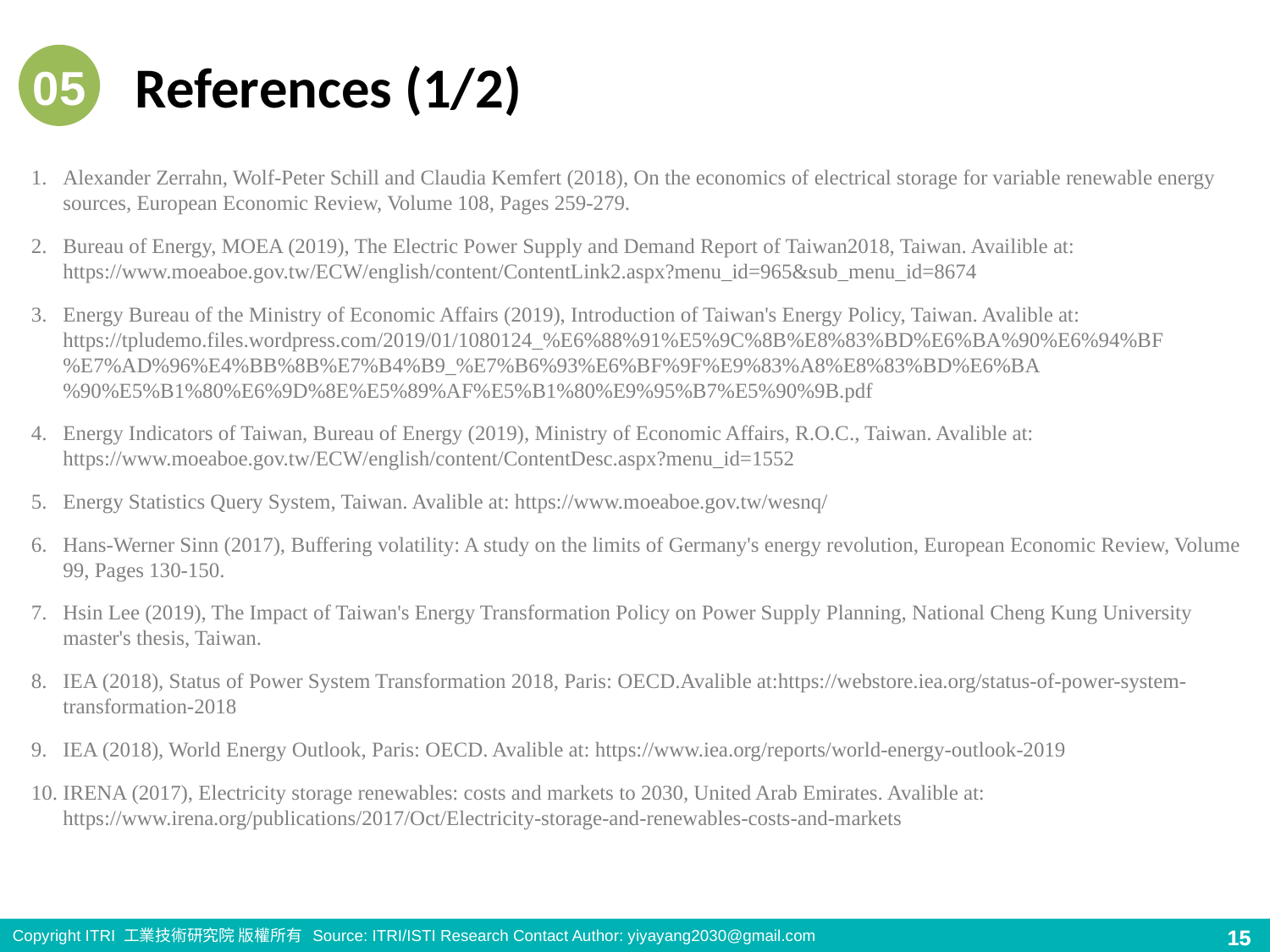

05
References (1/2)
Alexander Zerrahn, Wolf-Peter Schill and Claudia Kemfert (2018), On the economics of electrical storage for variable renewable energy sources, European Economic Review, Volume 108, Pages 259-279.
Bureau of Energy, MOEA (2019), The Electric Power Supply and Demand Report of Taiwan2018, Taiwan. Availible at: https://www.moeaboe.gov.tw/ECW/english/content/ContentLink2.aspx?menu_id=965&sub_menu_id=8674
Energy Bureau of the Ministry of Economic Affairs (2019), Introduction of Taiwan's Energy Policy, Taiwan. Avalible at: https://tpludemo.files.wordpress.com/2019/01/1080124_%E6%88%91%E5%9C%8B%E8%83%BD%E6%BA%90%E6%94%BF%E7%AD%96%E4%BB%8B%E7%B4%B9_%E7%B6%93%E6%BF%9F%E9%83%A8%E8%83%BD%E6%BA%90%E5%B1%80%E6%9D%8E%E5%89%AF%E5%B1%80%E9%95%B7%E5%90%9B.pdf
Energy Indicators of Taiwan, Bureau of Energy (2019), Ministry of Economic Affairs, R.O.C., Taiwan. Avalible at: https://www.moeaboe.gov.tw/ECW/english/content/ContentDesc.aspx?menu_id=1552
Energy Statistics Query System, Taiwan. Avalible at: https://www.moeaboe.gov.tw/wesnq/
Hans-Werner Sinn (2017), Buffering volatility: A study on the limits of Germany's energy revolution, European Economic Review, Volume 99, Pages 130-150.
Hsin Lee (2019), The Impact of Taiwan's Energy Transformation Policy on Power Supply Planning, National Cheng Kung University master's thesis, Taiwan.
IEA (2018), Status of Power System Transformation 2018, Paris: OECD.Avalible at:https://webstore.iea.org/status-of-power-system-transformation-2018
IEA (2018), World Energy Outlook, Paris: OECD. Avalible at: https://www.iea.org/reports/world-energy-outlook-2019
IRENA (2017), Electricity storage renewables: costs and markets to 2030, United Arab Emirates. Avalible at: https://www.irena.org/publications/2017/Oct/Electricity-storage-and-renewables-costs-and-markets